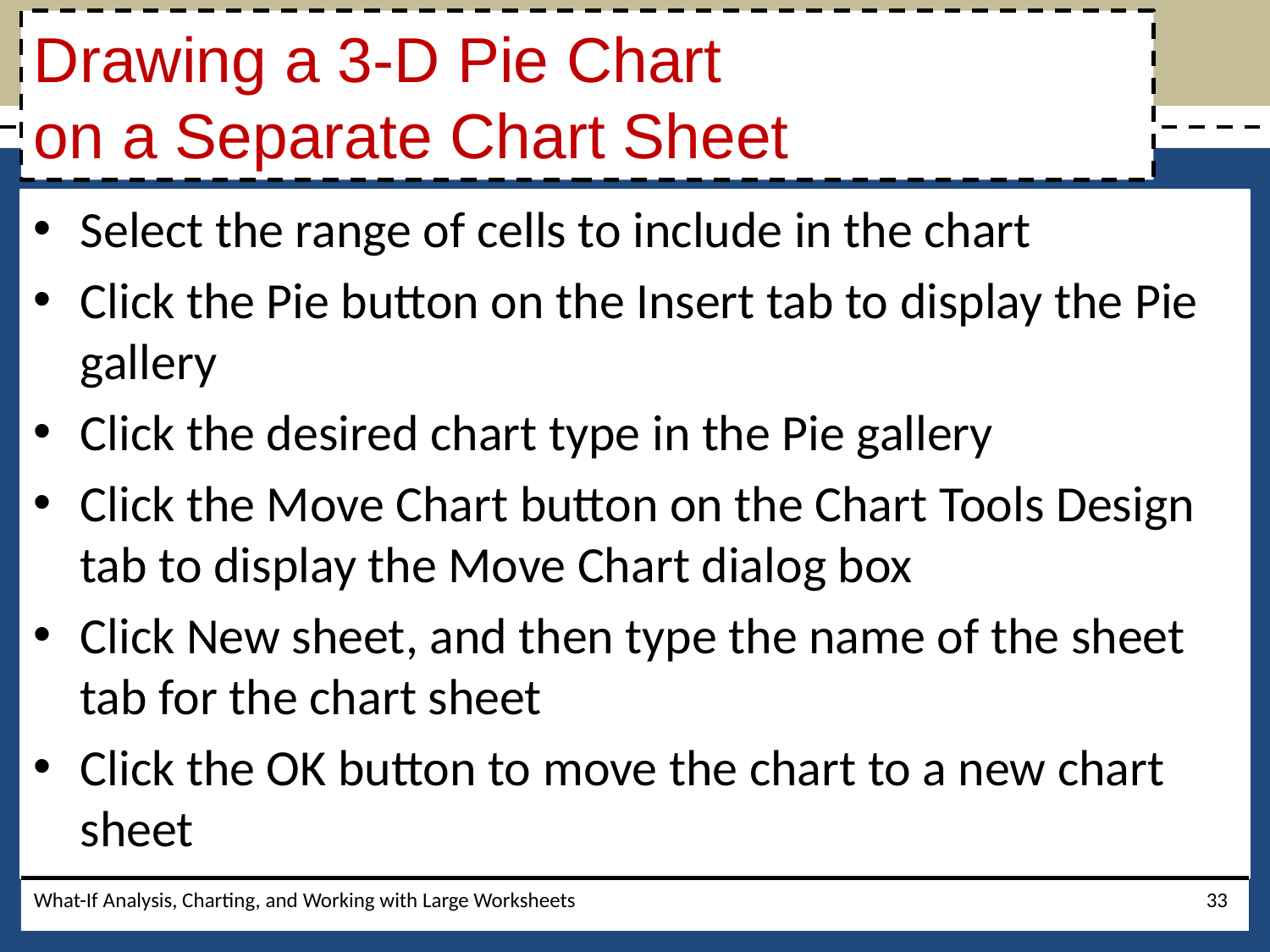

# Drawing a 3-D Pie Chart on a Separate Chart Sheet
Select the range of cells to include in the chart
Click the Pie button on the Insert tab to display the Pie gallery
Click the desired chart type in the Pie gallery
Click the Move Chart button on the Chart Tools Design tab to display the Move Chart dialog box
Click New sheet, and then type the name of the sheet tab for the chart sheet
Click the OK button to move the chart to a new chart sheet
What-If Analysis, Charting, and Working with Large Worksheets
33